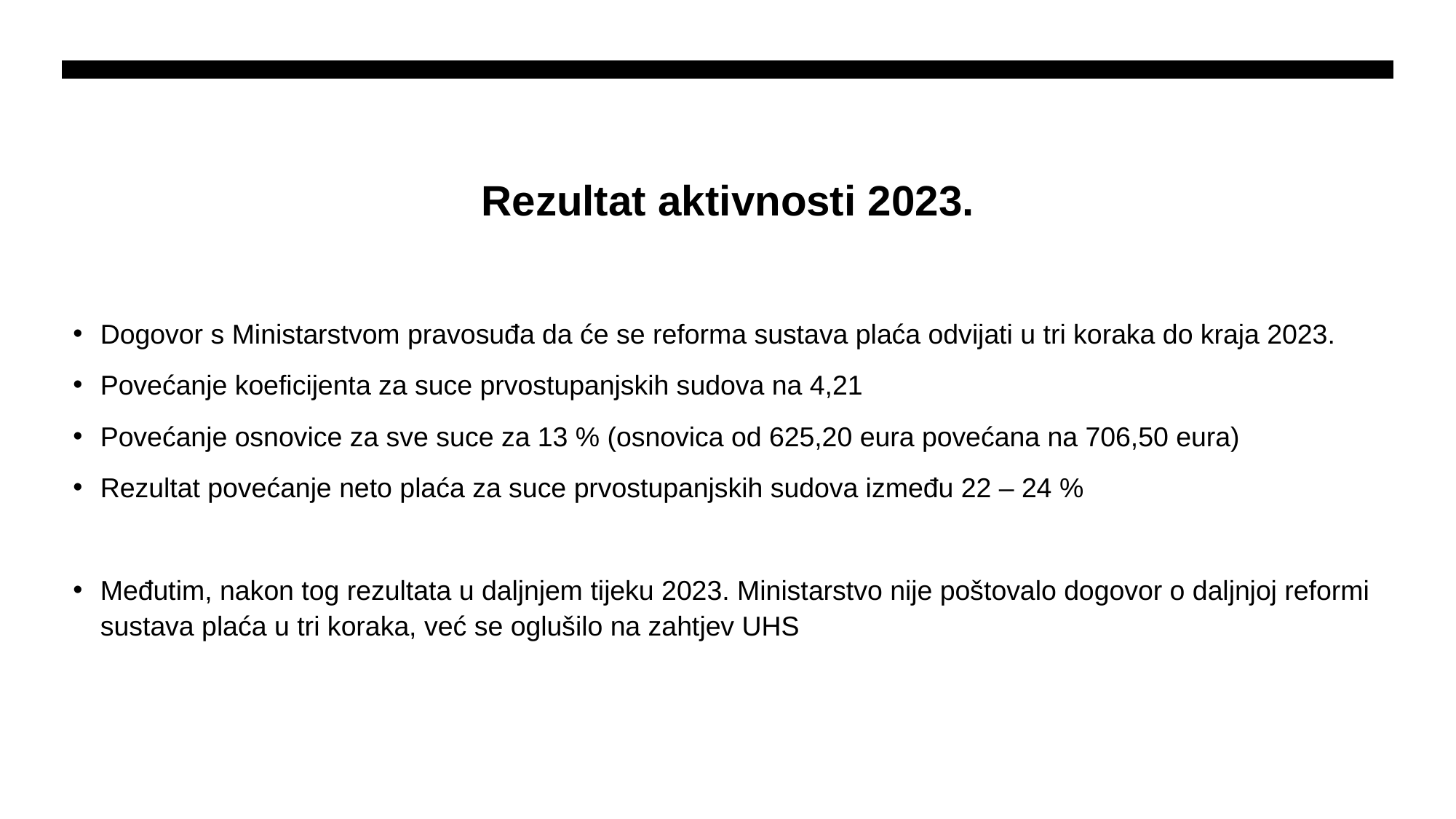

# Rezultat aktivnosti 2023.
Dogovor s Ministarstvom pravosuđa da će se reforma sustava plaća odvijati u tri koraka do kraja 2023.
Povećanje koeficijenta za suce prvostupanjskih sudova na 4,21
Povećanje osnovice za sve suce za 13 % (osnovica od 625,20 eura povećana na 706,50 eura)
Rezultat povećanje neto plaća za suce prvostupanjskih sudova između 22 – 24 %

Međutim, nakon tog rezultata u daljnjem tijeku 2023. Ministarstvo nije poštovalo dogovor o daljnjoj reformi sustava plaća u tri koraka, već se oglušilo na zahtjev UHS